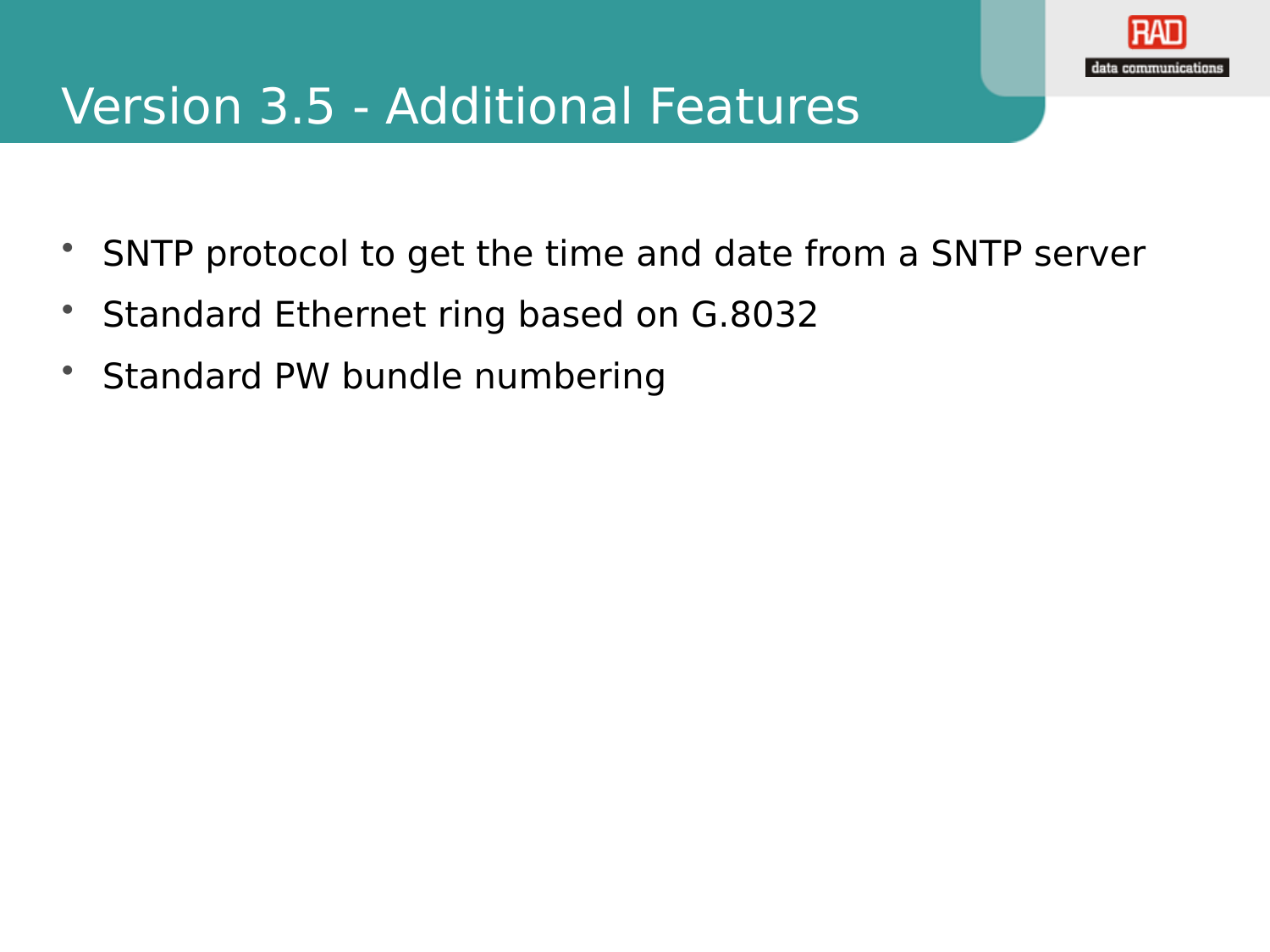

# Version 3.5 - Additional Features

SNTP protocol to get the time and date from a SNTP server
Standard Ethernet ring based on G.8032
Standard PW bundle numbering